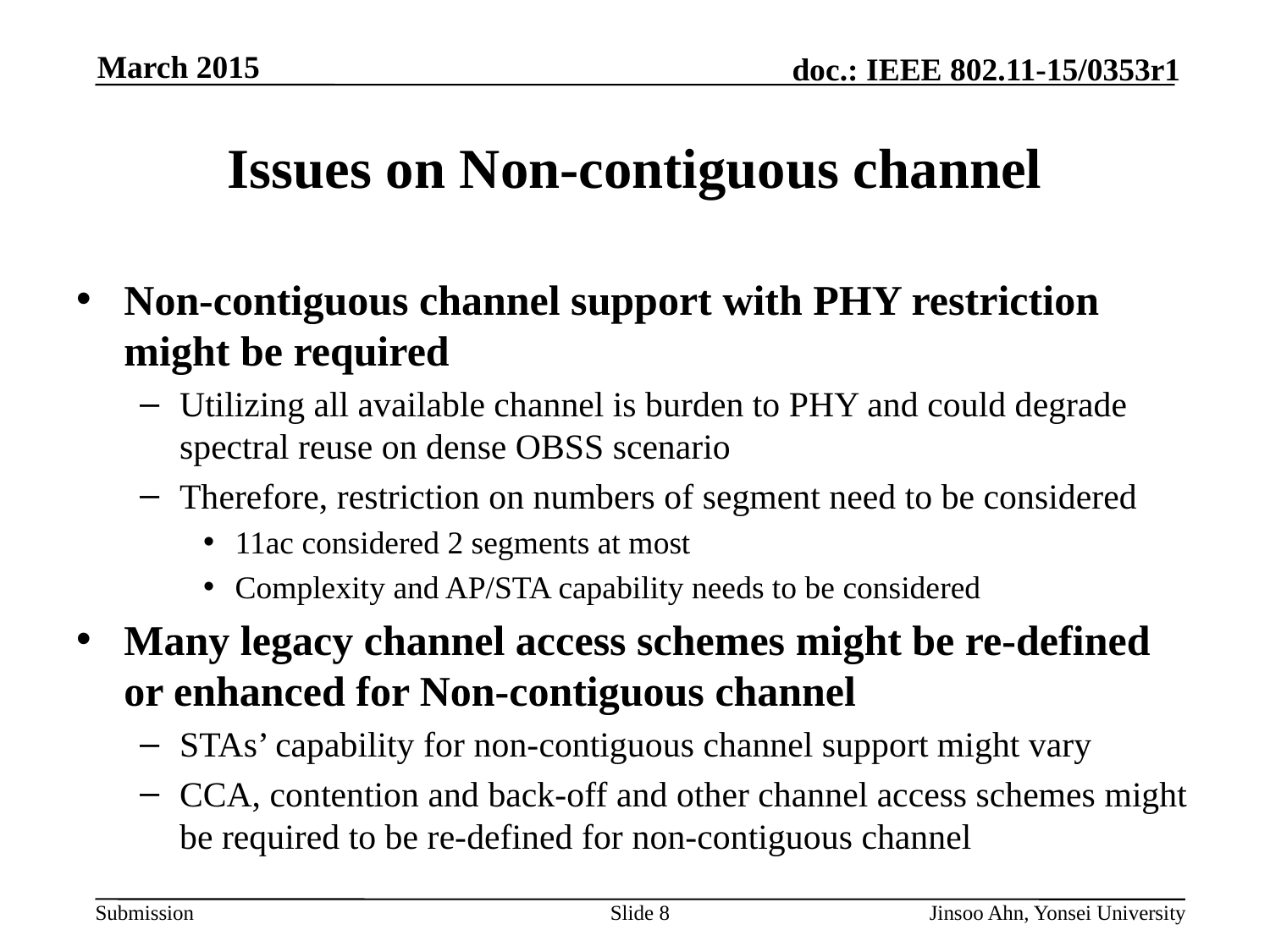

# Issues on Non-contiguous channel
Non-contiguous channel support with PHY restriction might be required
Utilizing all available channel is burden to PHY and could degrade spectral reuse on dense OBSS scenario
Therefore, restriction on numbers of segment need to be considered
11ac considered 2 segments at most
Complexity and AP/STA capability needs to be considered
Many legacy channel access schemes might be re-defined or enhanced for Non-contiguous channel
STAs’ capability for non-contiguous channel support might vary
CCA, contention and back-off and other channel access schemes might be required to be re-defined for non-contiguous channel